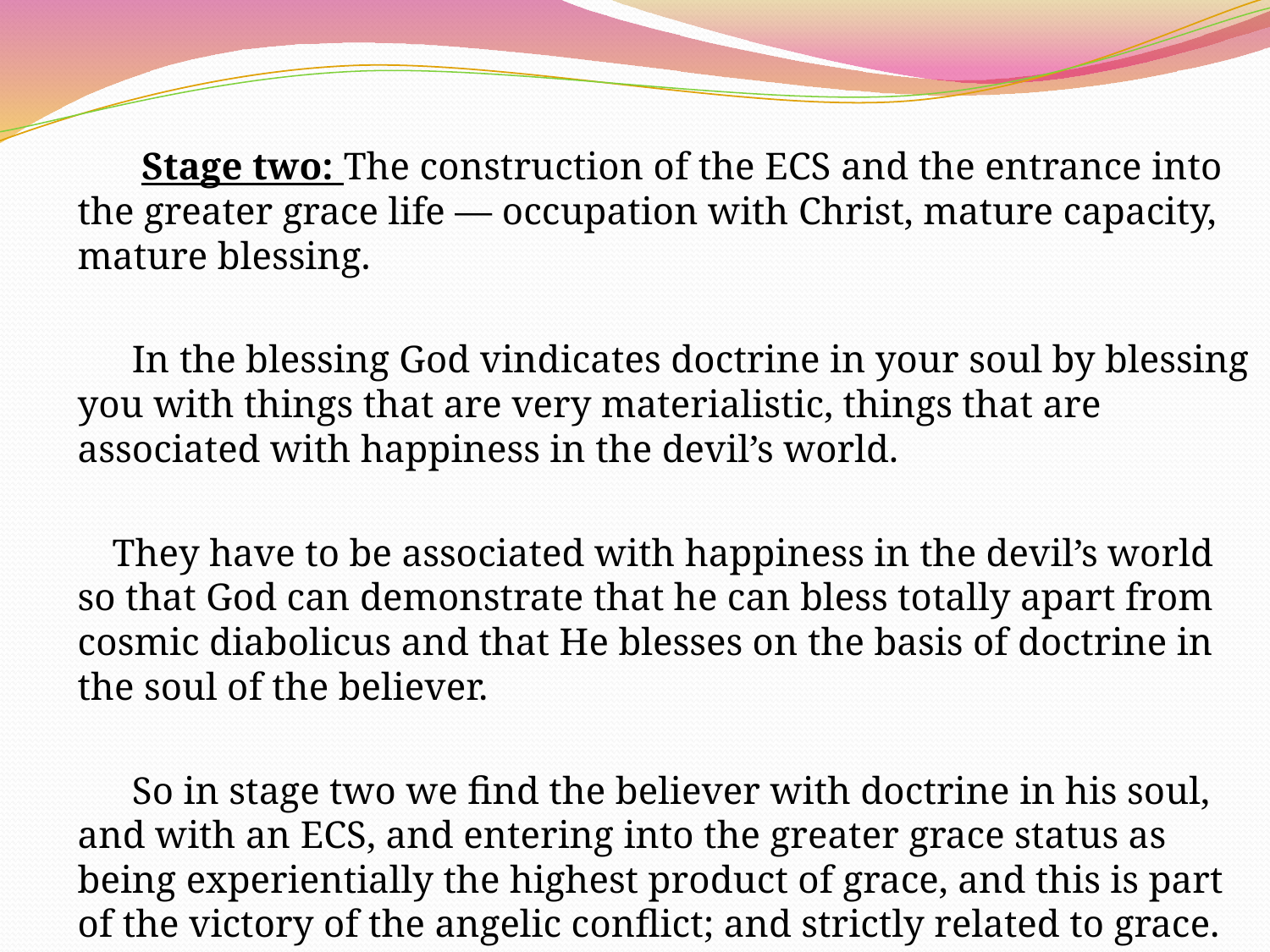

Stage two: The construction of the ECS and the entrance into the greater grace life — occupation with Christ, mature capacity, mature blessing.

         In the blessing God vindicates doctrine in your soul by blessing you with things that are very materialistic, things that are associated with happiness in the devil’s world.

       They have to be associated with happiness in the devil’s world so that God can demonstrate that he can bless totally apart from cosmic diabolicus and that He blesses on the basis of doctrine in the soul of the believer.

         So in stage two we find the believer with doctrine in his soul, and with an ECS, and entering into the greater grace status as being experientially the highest product of grace, and this is part of the victory of the angelic conflict; and strictly related to grace.